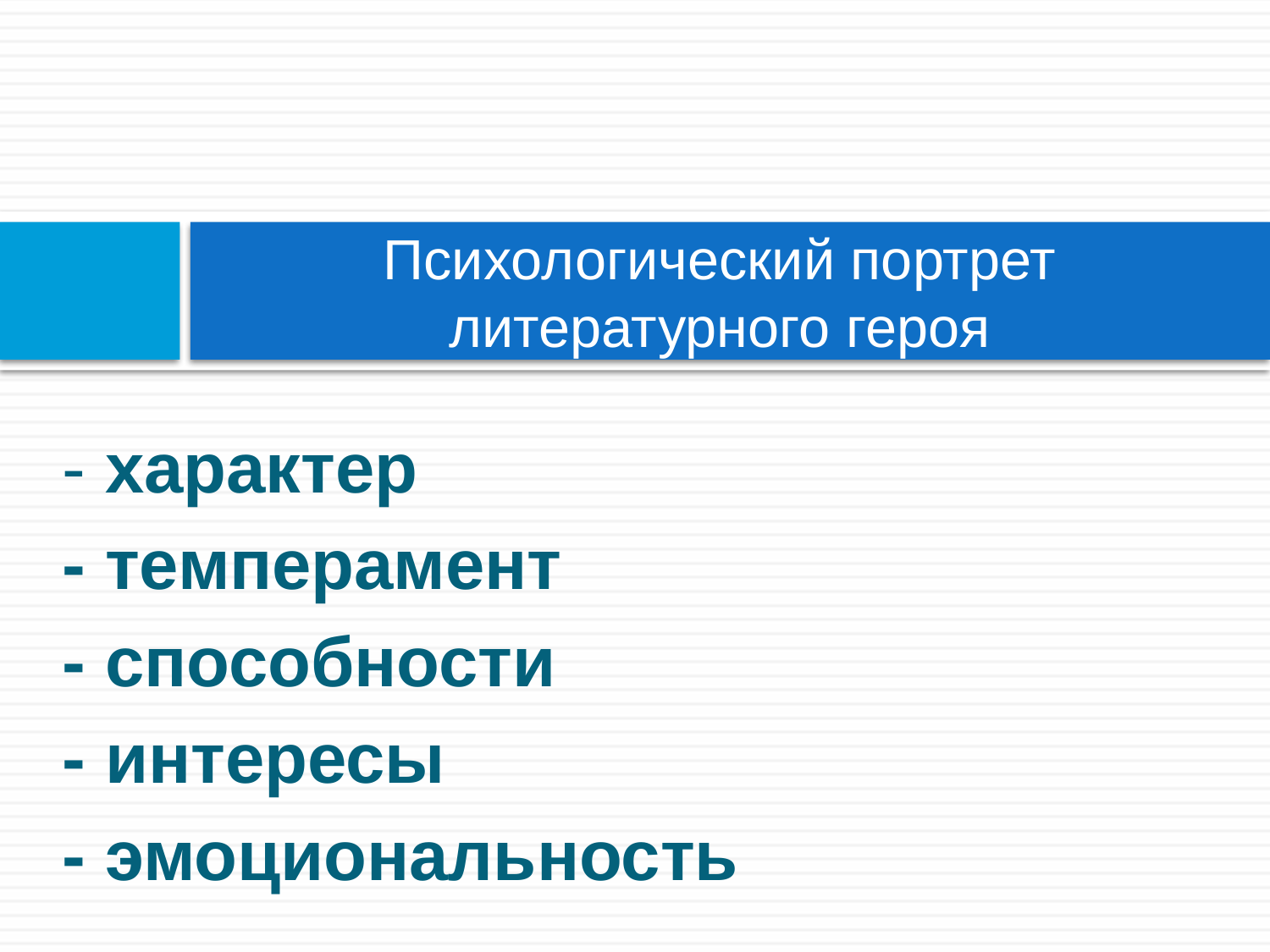

# Психологический портрет литературного героя
- характер
- темперамент
- способности
- интересы
- эмоциональность